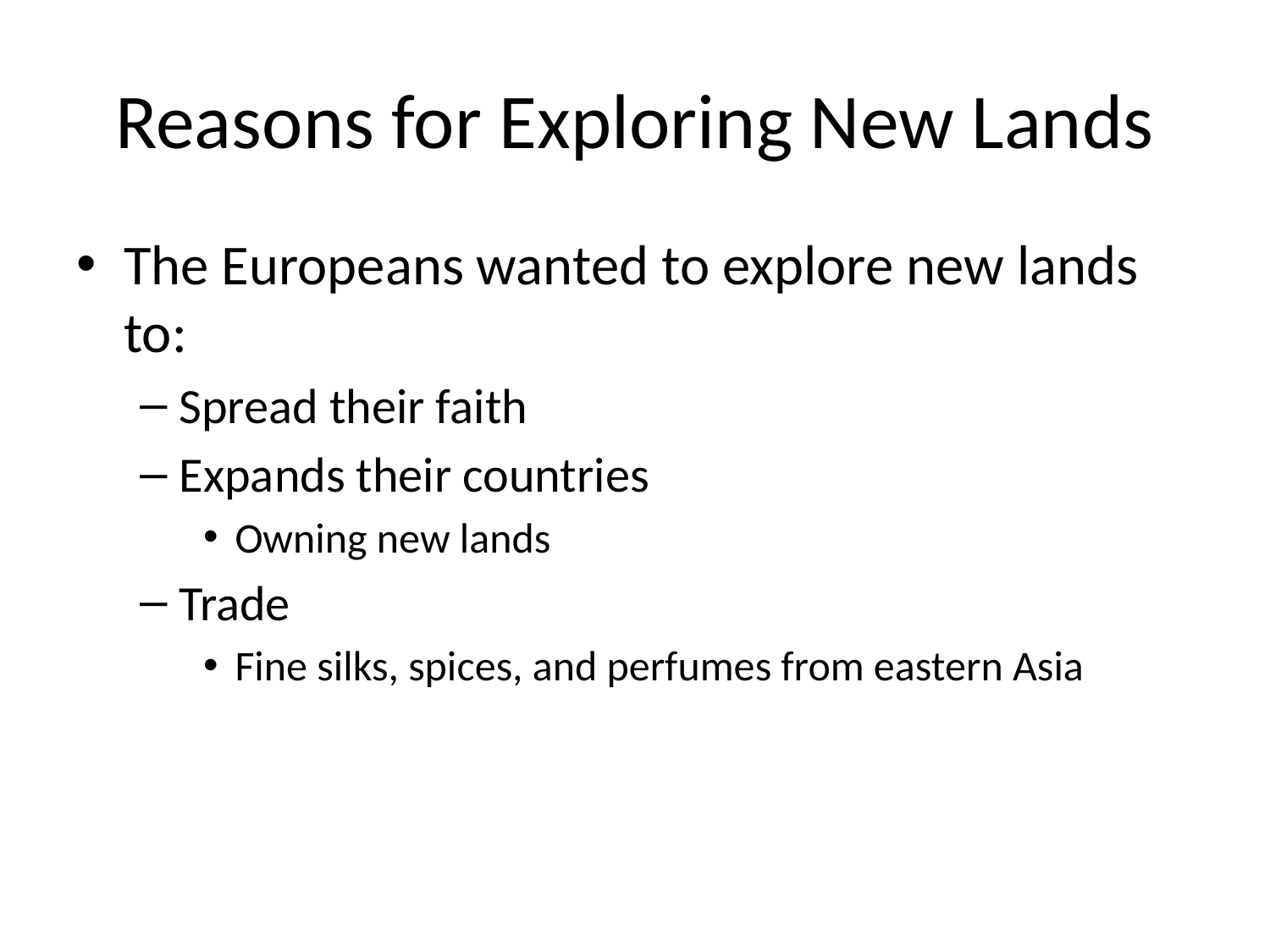

# Reasons for Exploring New Lands
The Europeans wanted to explore new lands to:
Spread their faith
Expands their countries
Owning new lands
Trade
Fine silks, spices, and perfumes from eastern Asia